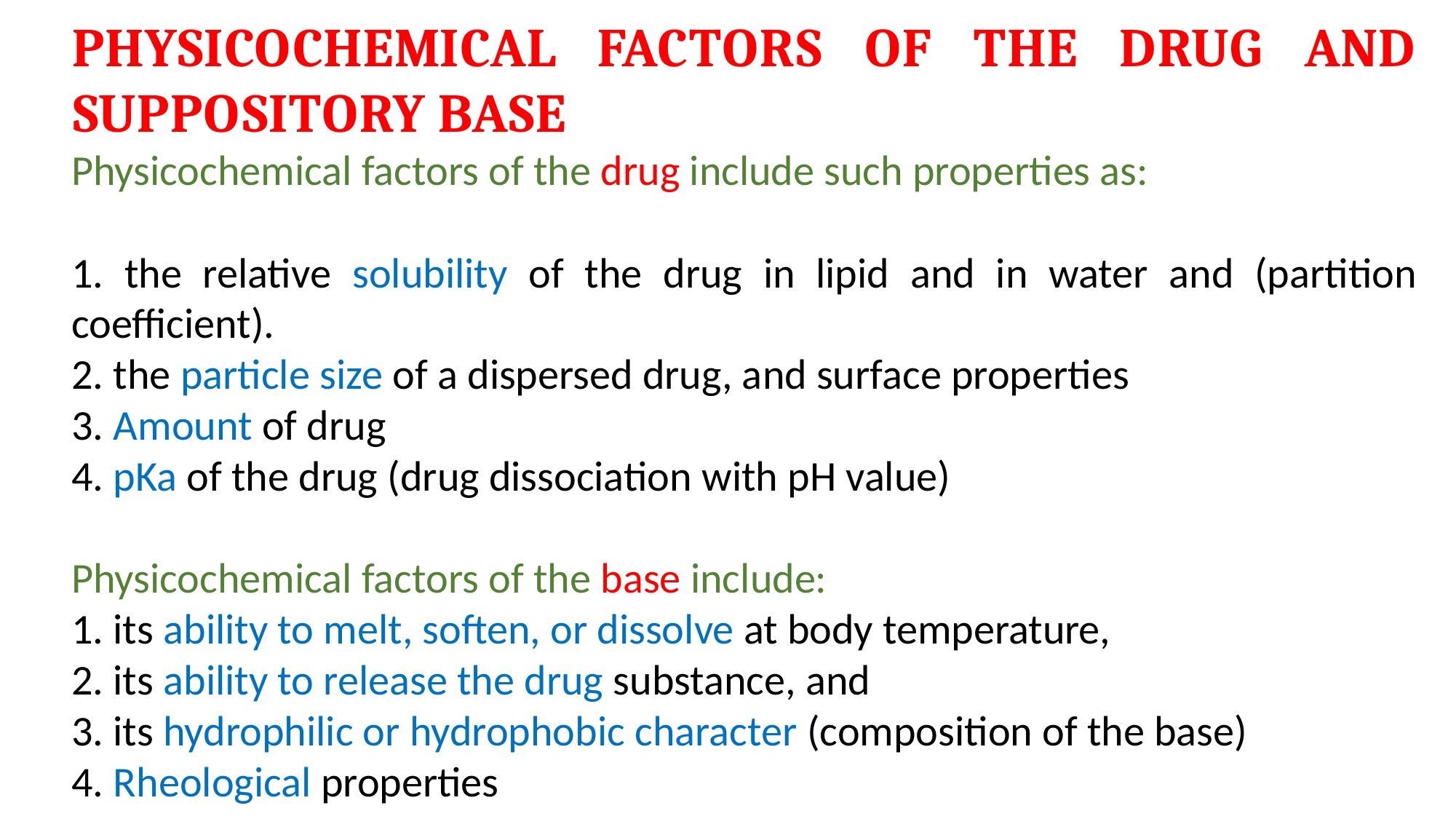

PHYSICOCHEMICAL FACTORS OF THE DRUG AND SUPPOSITORY BASE
Physicochemical factors of the drug include such properties as:

1. the relative solubility of the drug in lipid and in water and (partition coefficient).
2. the particle size of a dispersed drug, and surface properties
3. Amount of drug
4. pKa of the drug (drug dissociation with pH value)

Physicochemical factors of the base include:
1. its ability to melt, soften, or dissolve at body temperature,
2. its ability to release the drug substance, and
3. its hydrophilic or hydrophobic character (composition of the base)
4. Rheological properties